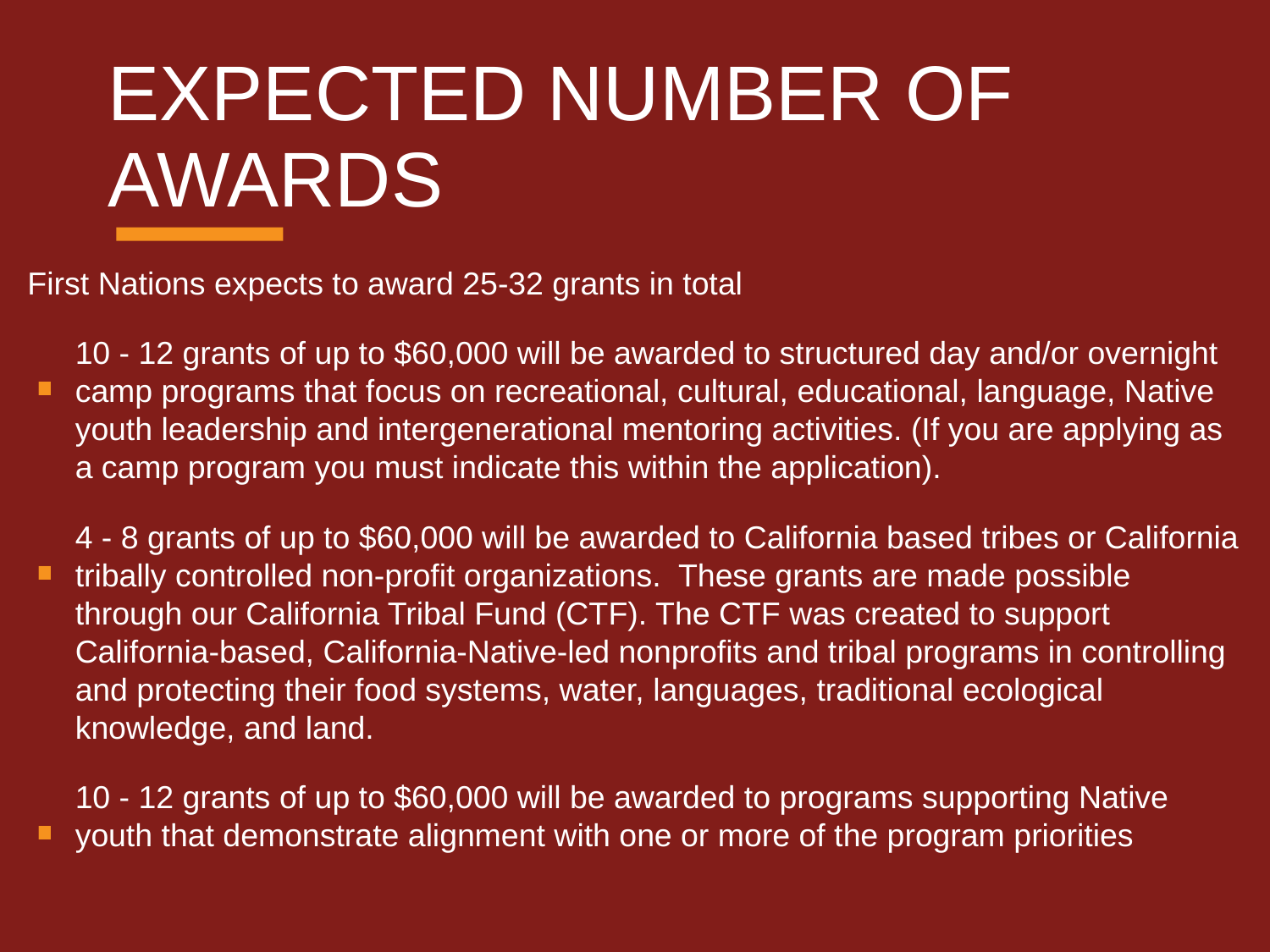

EXPECTED NUMBER OF AWARDS

First Nations expects to award 25-32 grants in total
10 - 12 grants of up to $60,000 will be awarded to structured day and/or overnight camp programs that focus on recreational, cultural, educational, language, Native youth leadership and intergenerational mentoring activities. (If you are applying as a camp program you must indicate this within the application).
4 - 8 grants of up to $60,000 will be awarded to California based tribes or California tribally controlled non-profit organizations.  These grants are made possible through our California Tribal Fund (CTF). The CTF was created to support California-based, California-Native-led nonprofits and tribal programs in controlling and protecting their food systems, water, languages, traditional ecological knowledge, and land.
10 - 12 grants of up to $60,000 will be awarded to programs supporting Native youth that demonstrate alignment with one or more of the program priorities